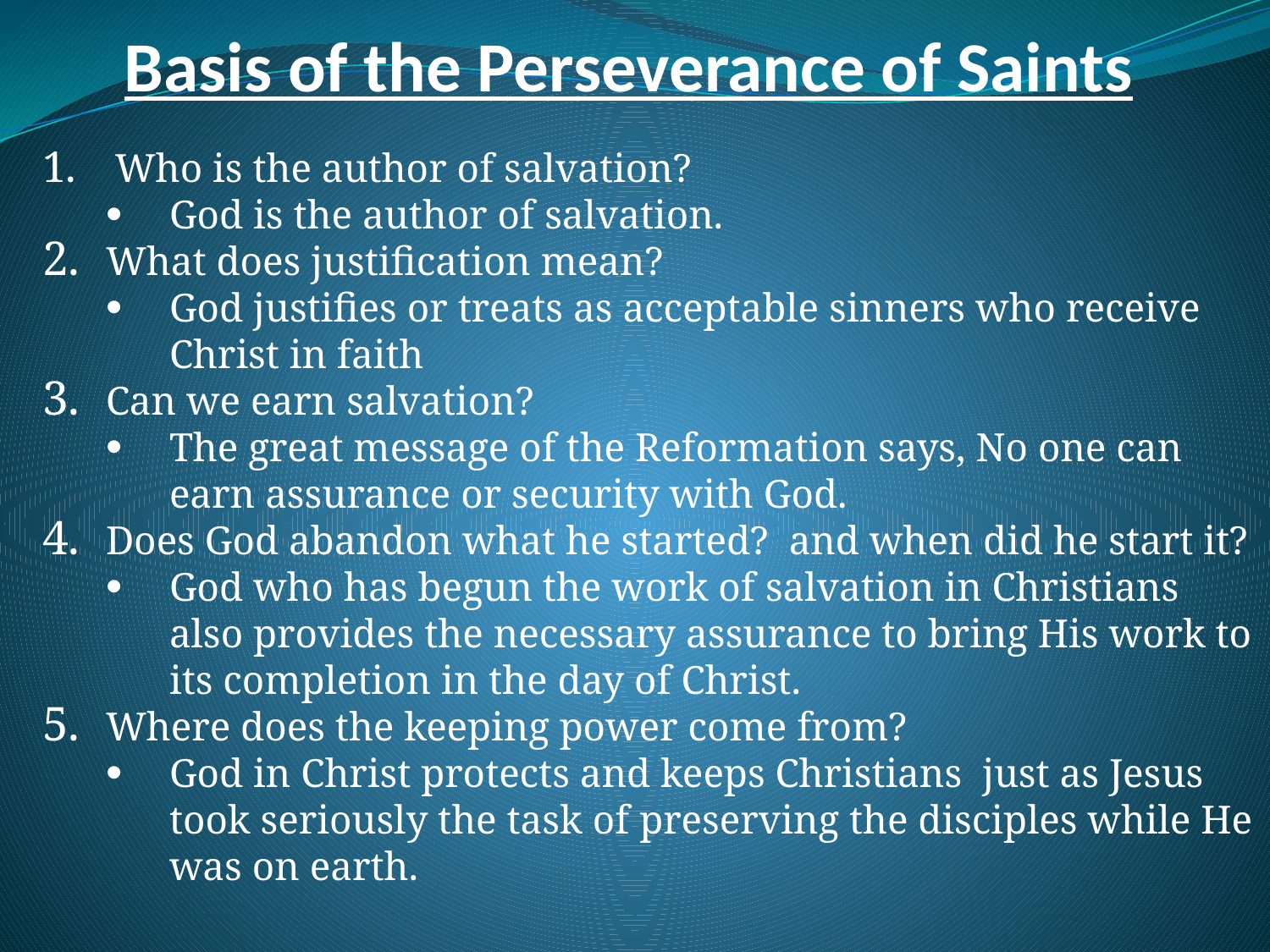

# Basis of the Perseverance of Saints
 Who is the author of salvation?
God is the author of salvation.
What does justification mean?
God justifies or treats as acceptable sinners who receive Christ in faith
Can we earn salvation?
The great message of the Reformation says, No one can earn assurance or security with God.
Does God abandon what he started?  and when did he start it?
God who has begun the work of salvation in Christians also provides the necessary assurance to bring His work to its completion in the day of Christ.
Where does the keeping power come from?
God in Christ protects and keeps Christians  just as Jesus took seriously the task of preserving the disciples while He was on earth.